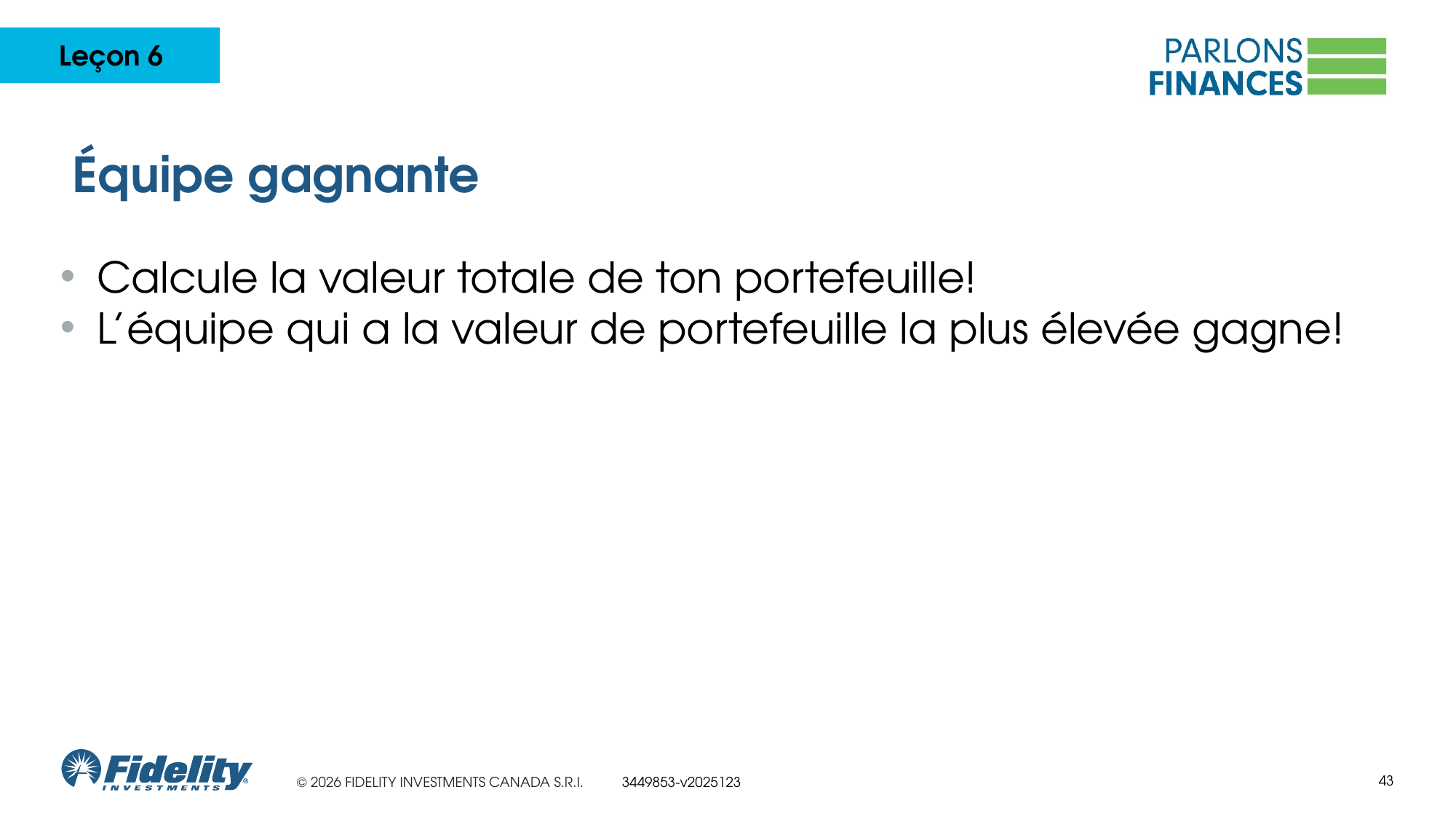

# Équipe gagnante
Calcule la valeur totale de ton portefeuille!
L’équipe qui a la valeur de portefeuille la plus élevée gagne!

43